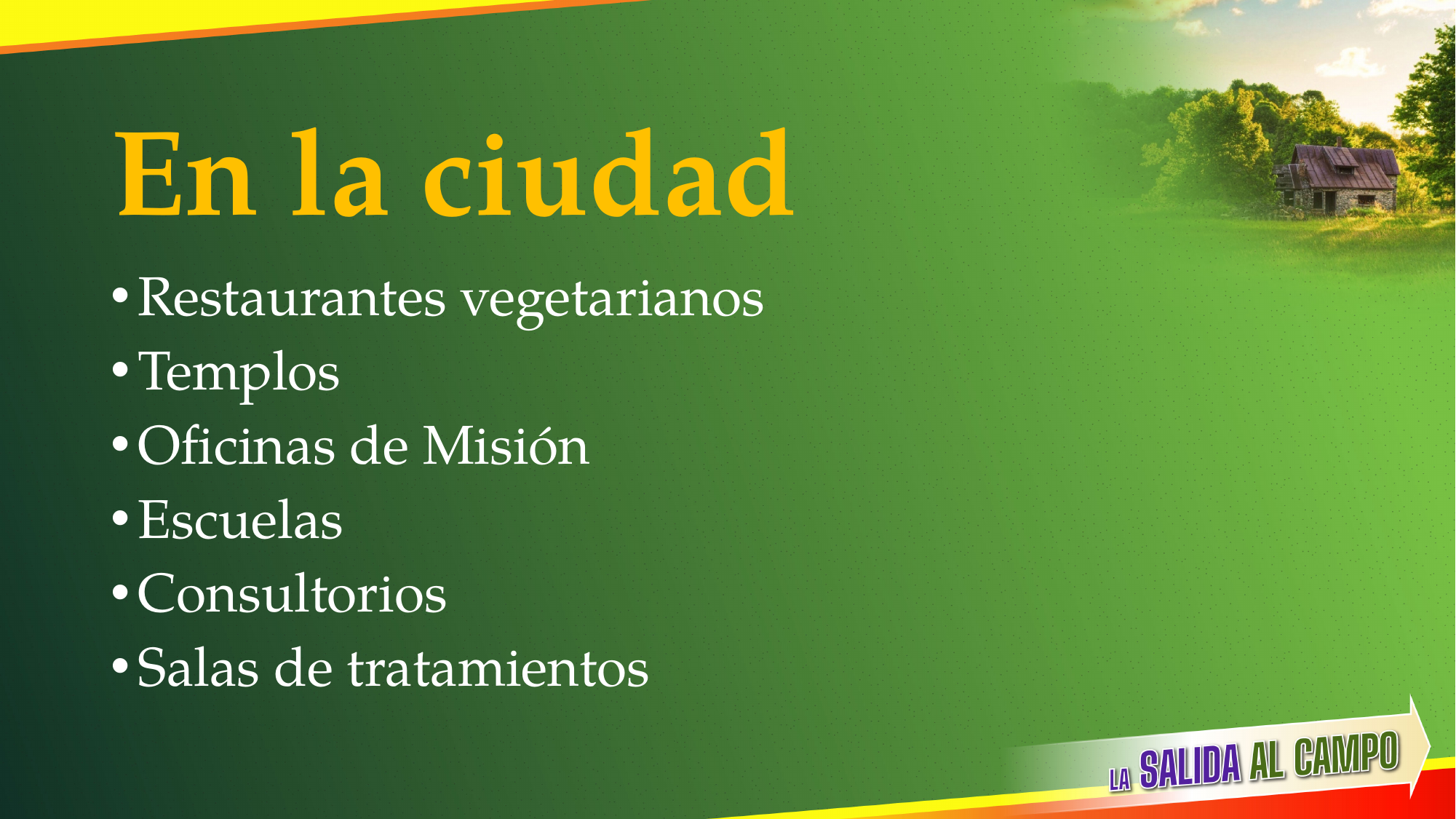

# En la ciudad
Restaurantes vegetarianos
Templos
Oficinas de Misión
Escuelas
Consultorios
Salas de tratamientos